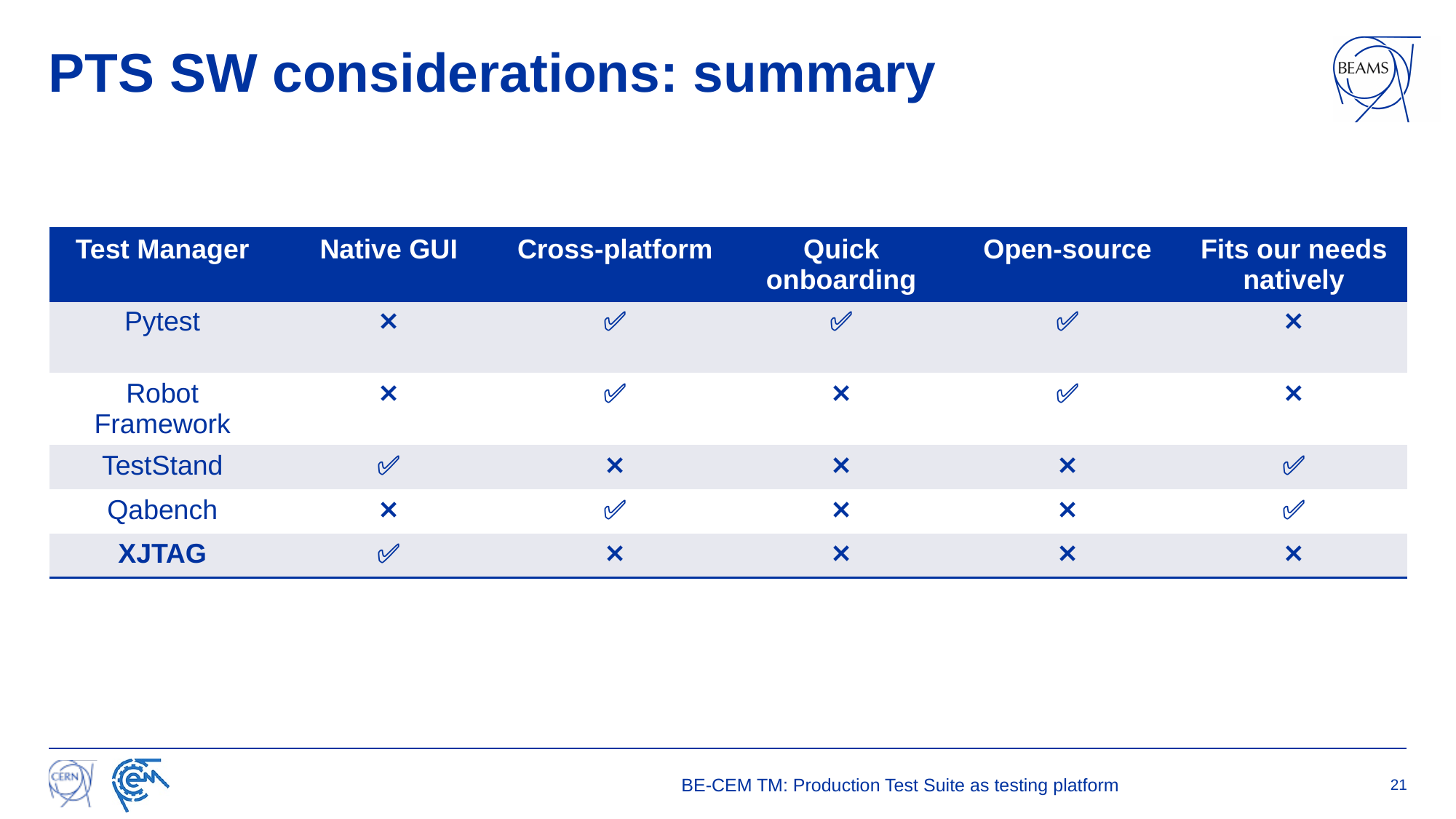

# PTS SW considerations: summary
| Test Manager | Native GUI | Cross-platform | Quick onboarding | Open-source | Fits our needs natively |
| --- | --- | --- | --- | --- | --- |
| Pytest | ❌ | ✅ | ✅ | ✅ | ❌ |
| Robot Framework | ❌ | ✅ | ❌ | ✅ | ❌ |
| TestStand | ✅ | ❌ | ❌ | ❌ | ✅ |
| Qabench | ❌ | ✅ | ❌ | ❌ | ✅ |
| XJTAG | ✅ | ❌ | ❌ | ❌ | ❌ |
BE-CEM TM: Production Test Suite as testing platform
21